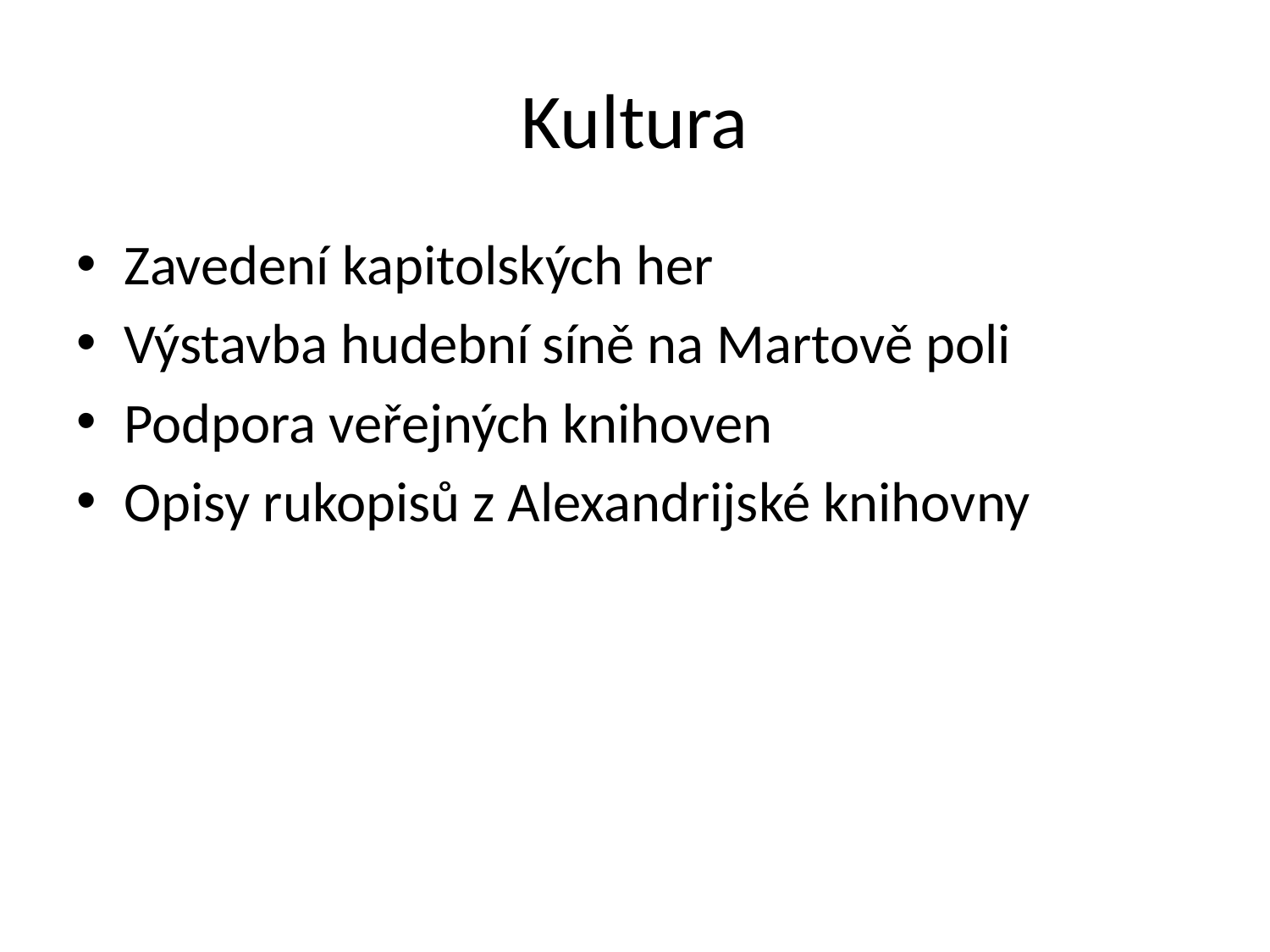

# Kultura
Zavedení kapitolských her
Výstavba hudební síně na Martově poli
Podpora veřejných knihoven
Opisy rukopisů z Alexandrijské knihovny